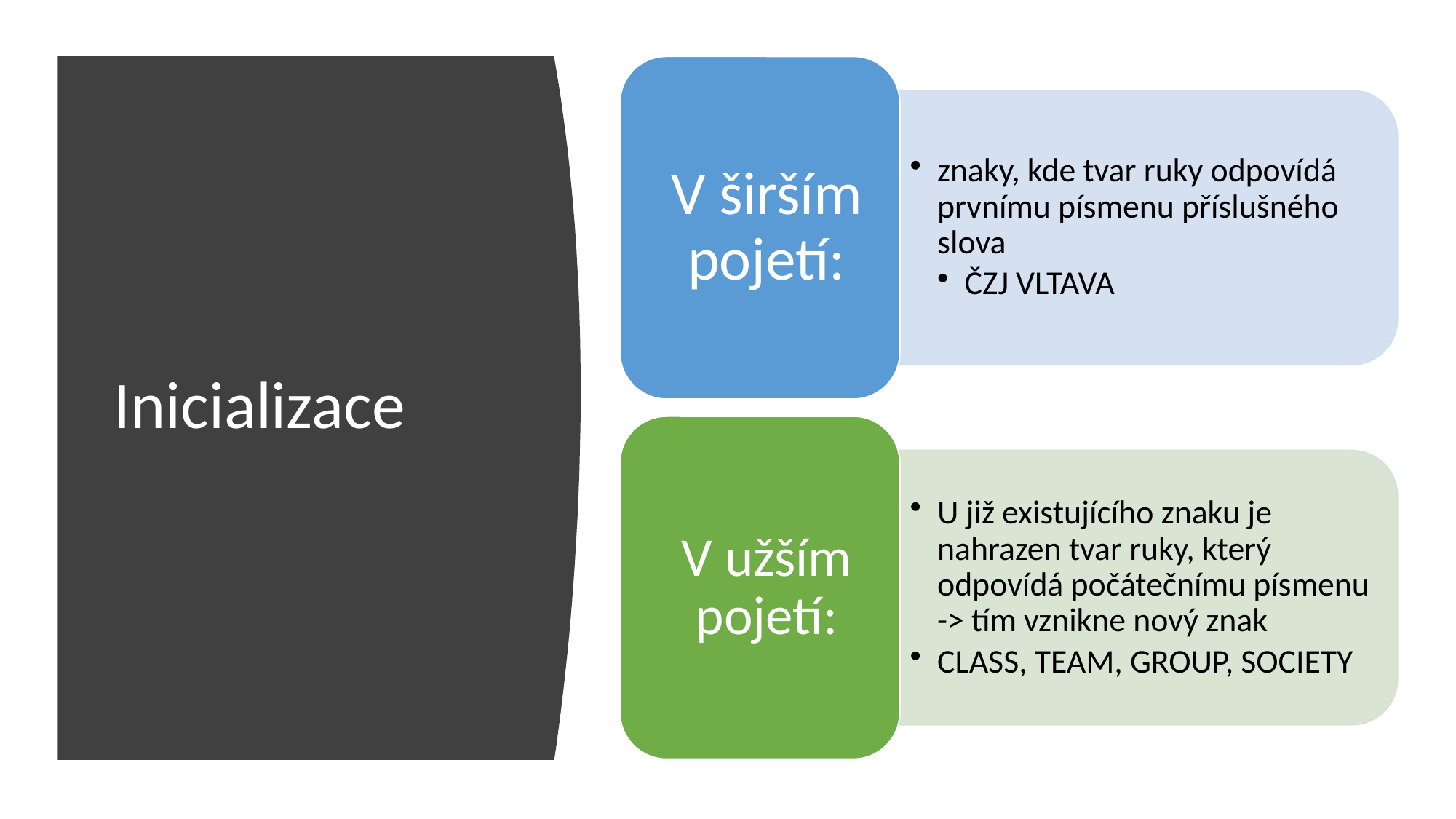

znaky, kde tvar ruky odpovídá prvnímu písmenu příslušného slova
ČZJ VLTAVA
V širším pojetí:
U již existujícího znaku je nahrazen tvar ruky, který odpovídá počátečnímu písmenu -> tím vznikne nový znak
CLASS, TEAM, GROUP, SOCIETY
V užším pojetí:

# Inicializace